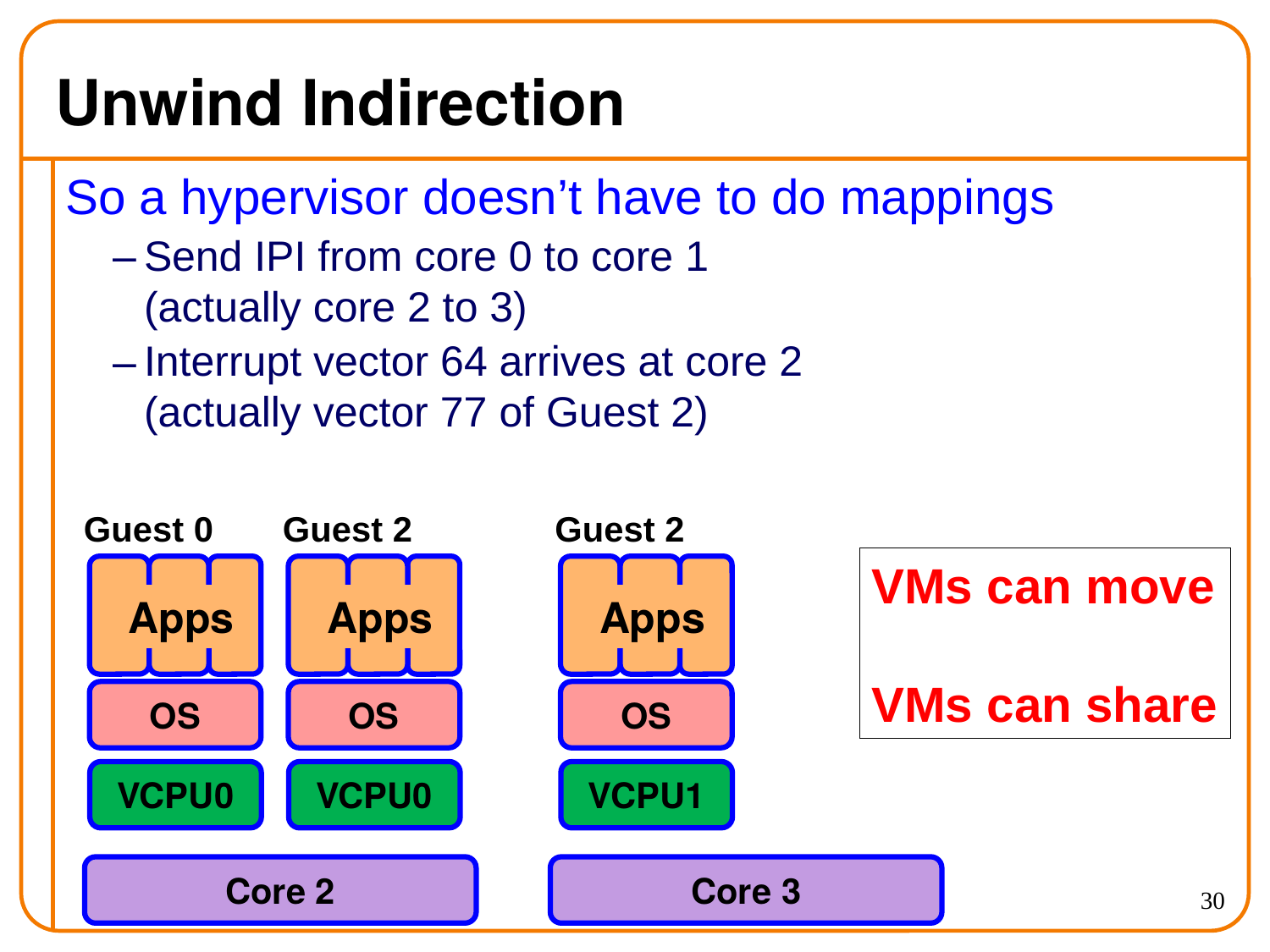

# Unwind Indirection
So a hypervisor doesn’t have to do mappings
Send IPI from core 0 to core 1
(actually core 2 to 3)
Interrupt vector 64 arrives at core 2
(actually vector 77 of Guest 2)

Guest 0
Guest 2
Guest 2
VMs can move

VMs can share

Apps
Apps
Apps
OS
OS
OS
VCPU0
VCPU0
VCPU1
Core 2
Core 3
30